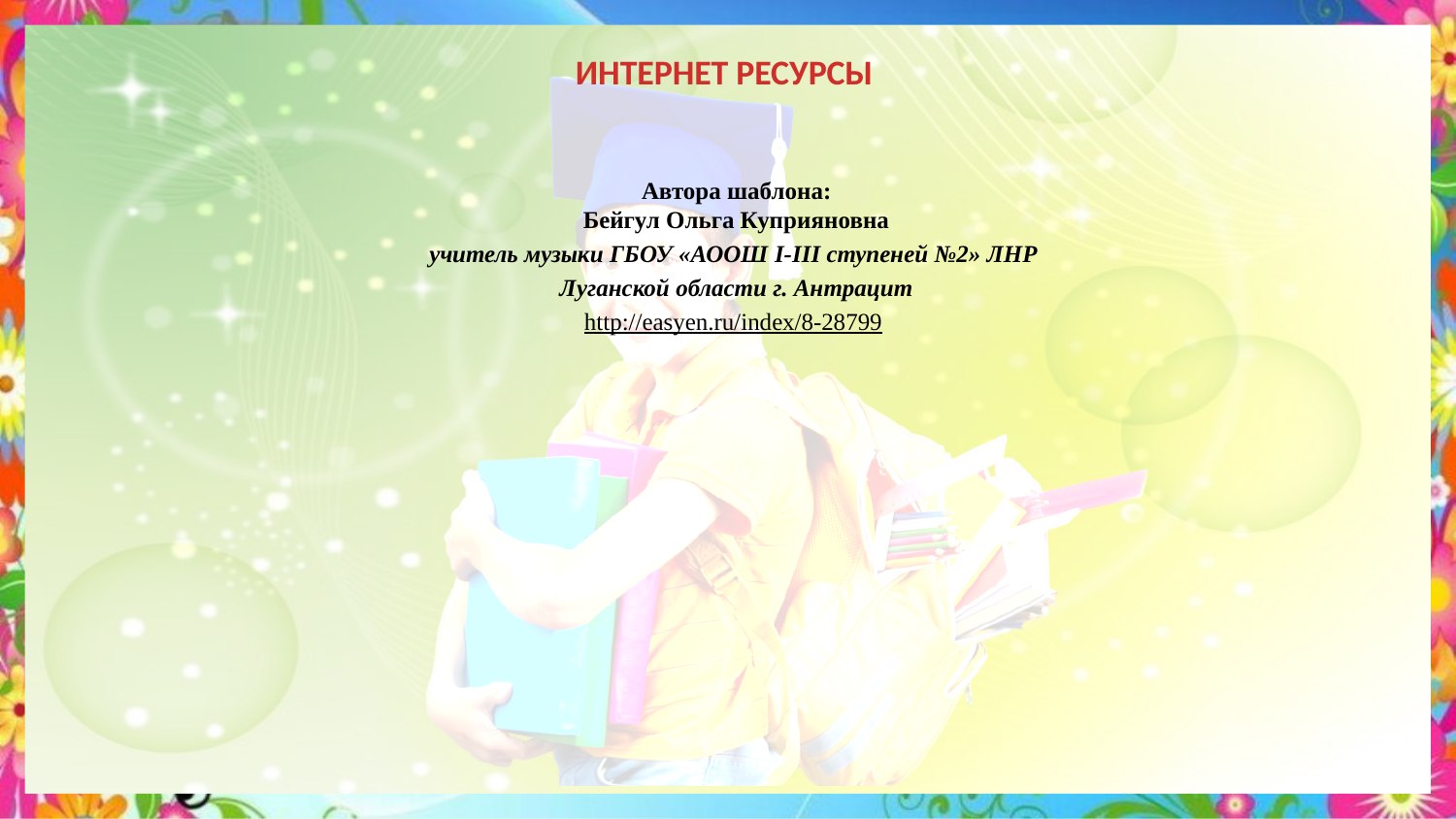

# ИНТЕРНЕТ РЕСУРСЫ

Автора шаблона:
Бейгул Ольга Куприяновна
учитель музыки ГБОУ «АООШ І-ІІІ ступеней №2» ЛНР
Луганской области г. Антрацит
http://easyen.ru/index/8-28799